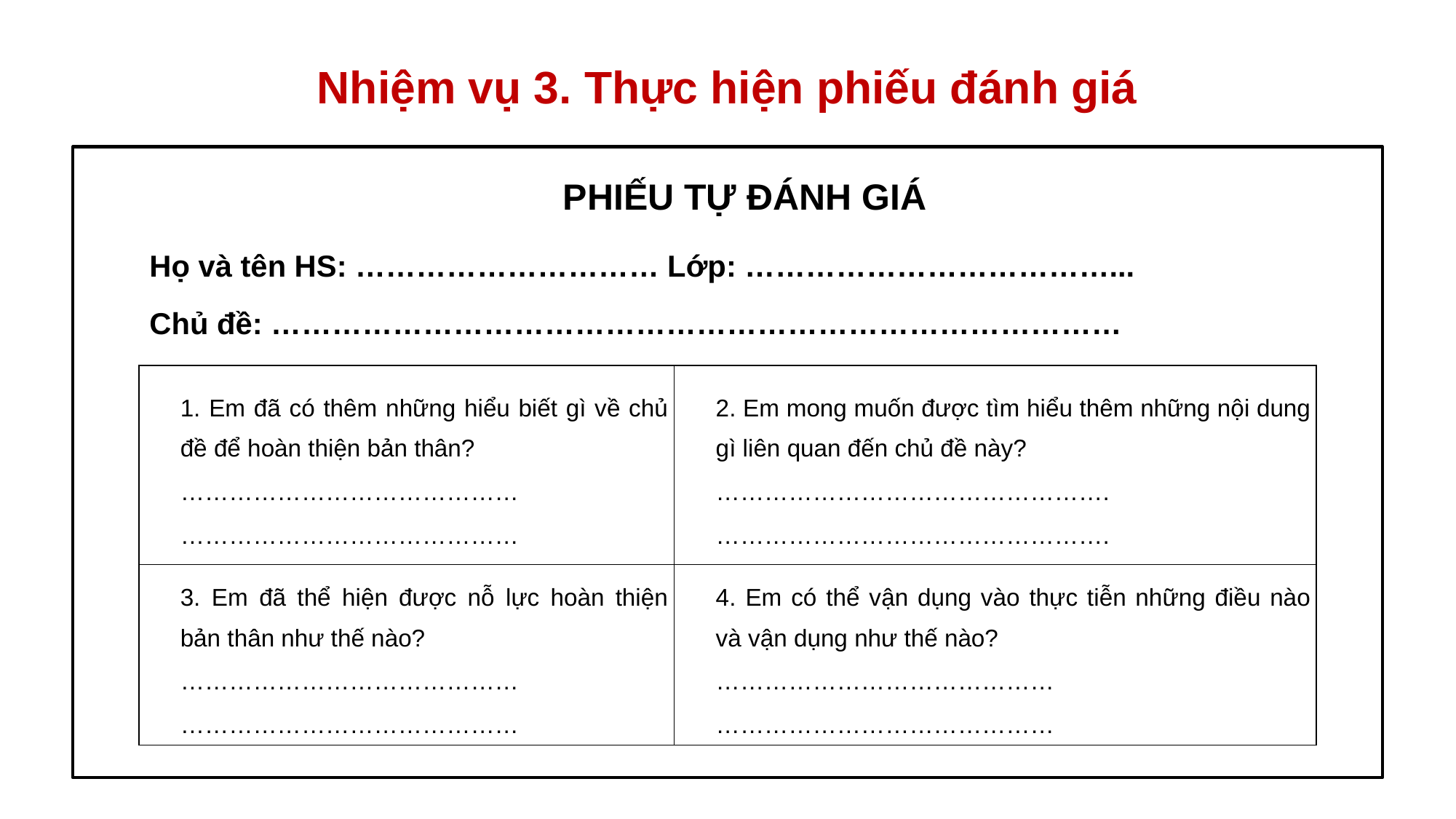

Nhiệm vụ 3. Thực hiện phiếu đánh giá

PHIẾU TỰ ĐÁNH GIÁ
Họ và tên HS: ………………………… Lớp: ………………………………...
Chủ đề: …………………………………………………………………………
| 1. Em đã có thêm những hiểu biết gì về chủ đề để hoàn thiện bản thân? …………………………………… …………………………………… | 2. Em mong muốn được tìm hiểu thêm những nội dung gì liên quan đến chủ đề này? …………………………………………. …………………………………………. |
| --- | --- |
| 3. Em đã thể hiện được nỗ lực hoàn thiện bản thân như thế nào? …………………………………… …………………………………… | 4. Em có thể vận dụng vào thực tiễn những điều nào và vận dụng như thế nào? …………………………………… …………………………………… |